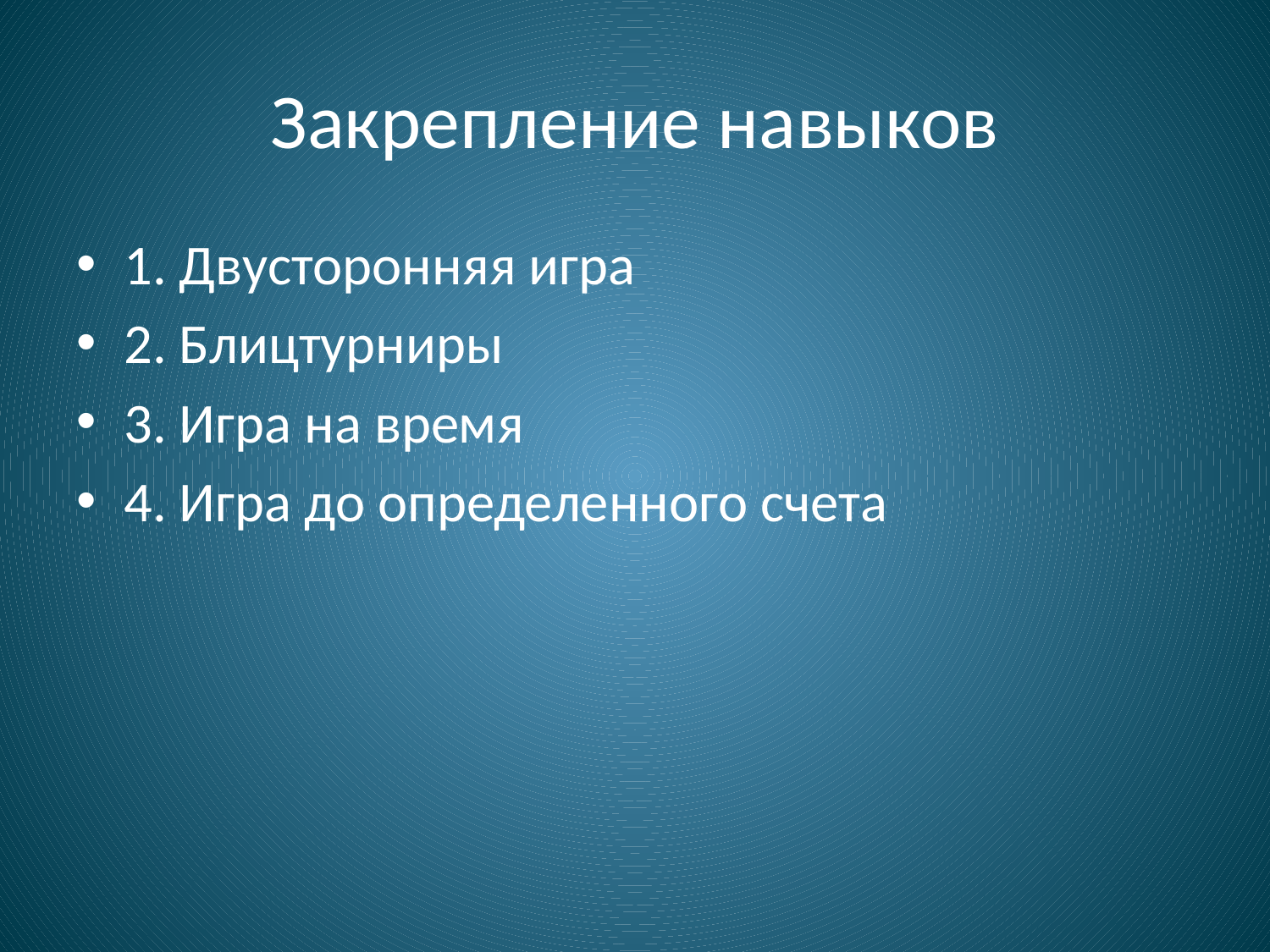

# Закрепление навыков
1. Двусторонняя игра
2. Блицтурниры
3. Игра на время
4. Игра до определенного счета